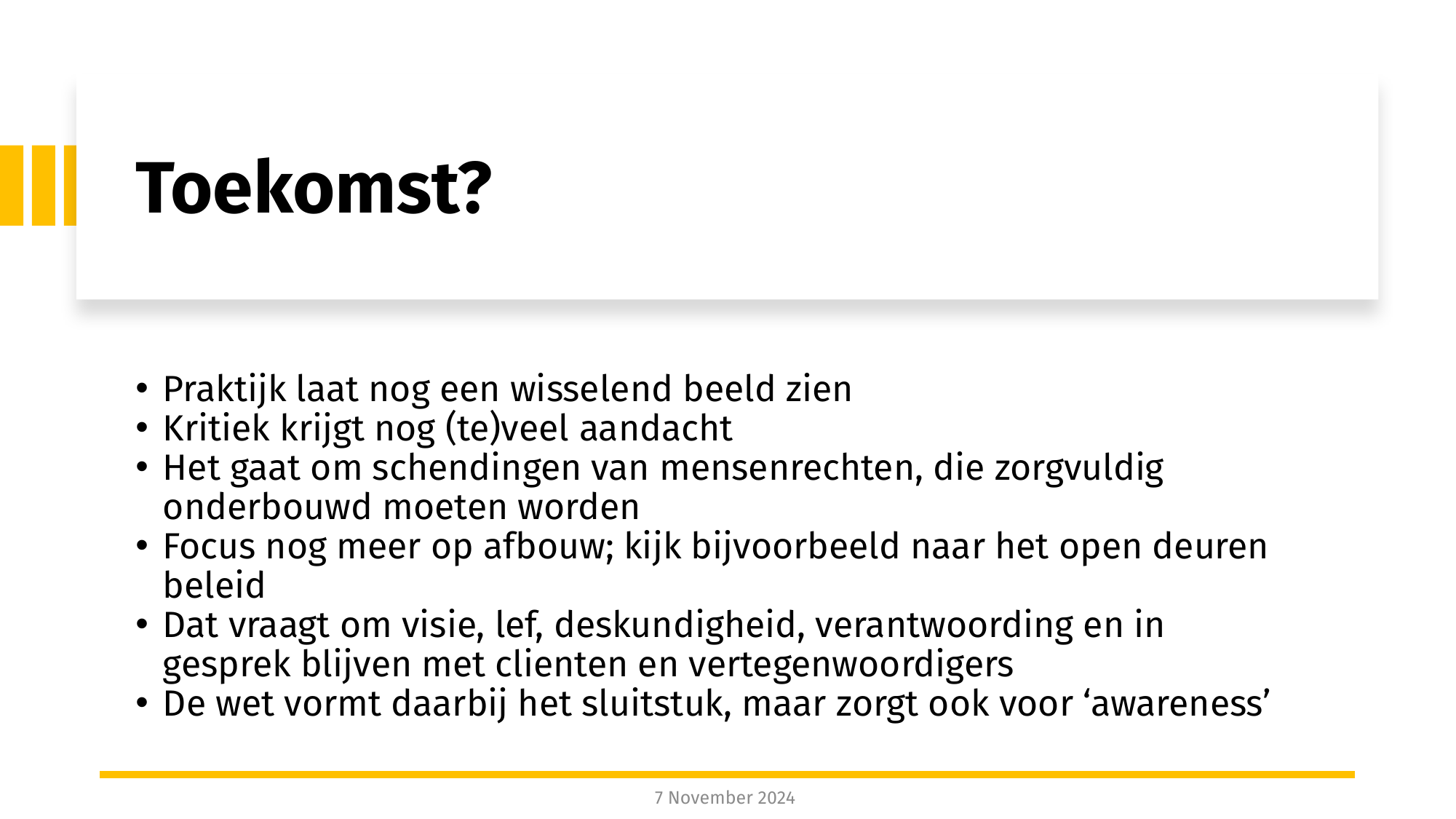

# Toekomst?

Praktijk laat nog een wisselend beeld zien
Kritiek krijgt nog (te)veel aandacht
Het gaat om schendingen van mensenrechten, die zorgvuldig onderbouwd moeten worden
Focus nog meer op afbouw; kijk bijvoorbeeld naar het open deuren beleid
Dat vraagt om visie, lef, deskundigheid, verantwoording en in gesprek blijven met clienten en vertegenwoordigers
De wet vormt daarbij het sluitstuk, maar zorgt ook voor ‘awareness’
7 November 2024